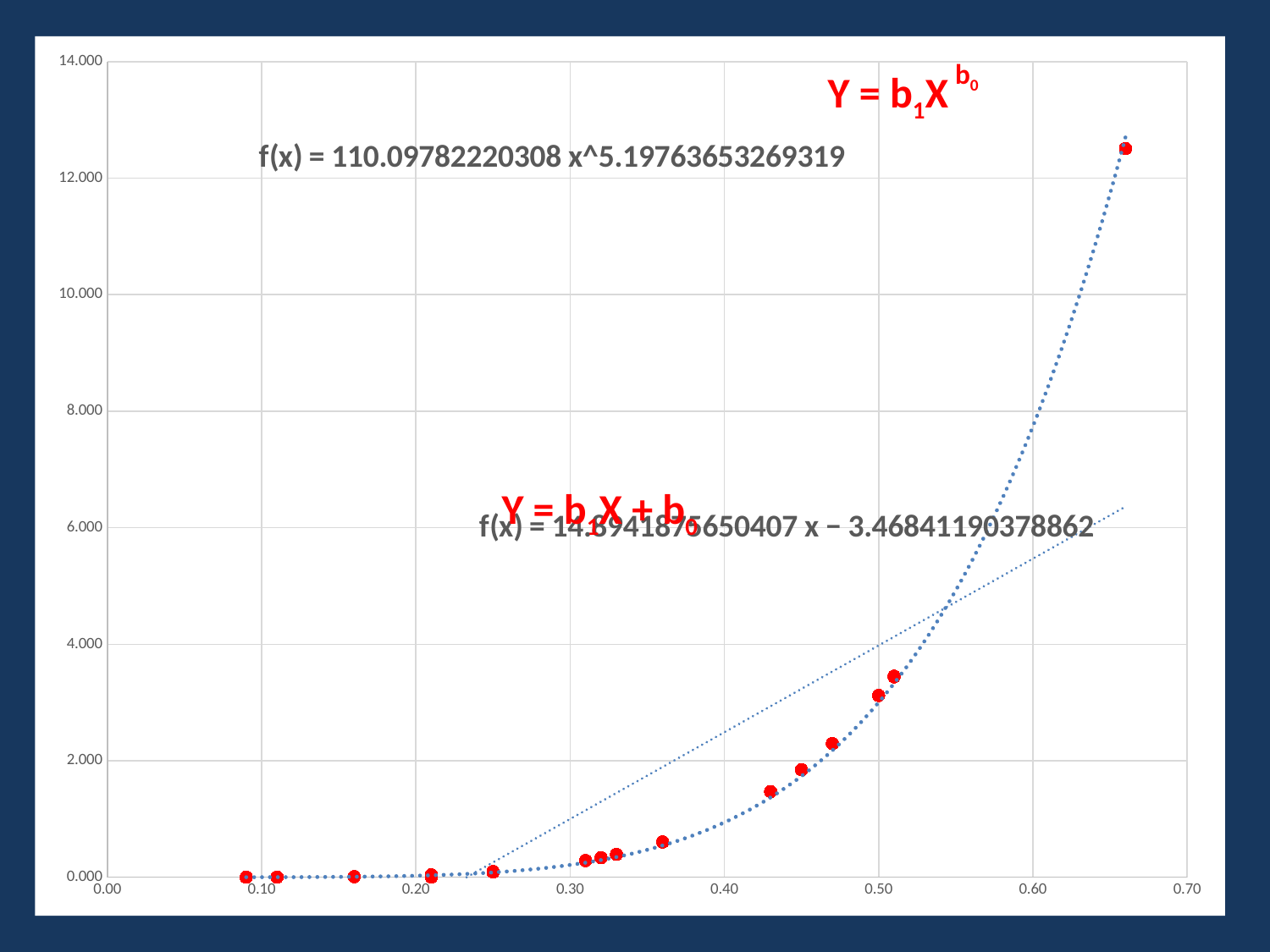

### Chart

| Category |  |
|---|---|
b0
Y = b1X
Y = b1X + b0